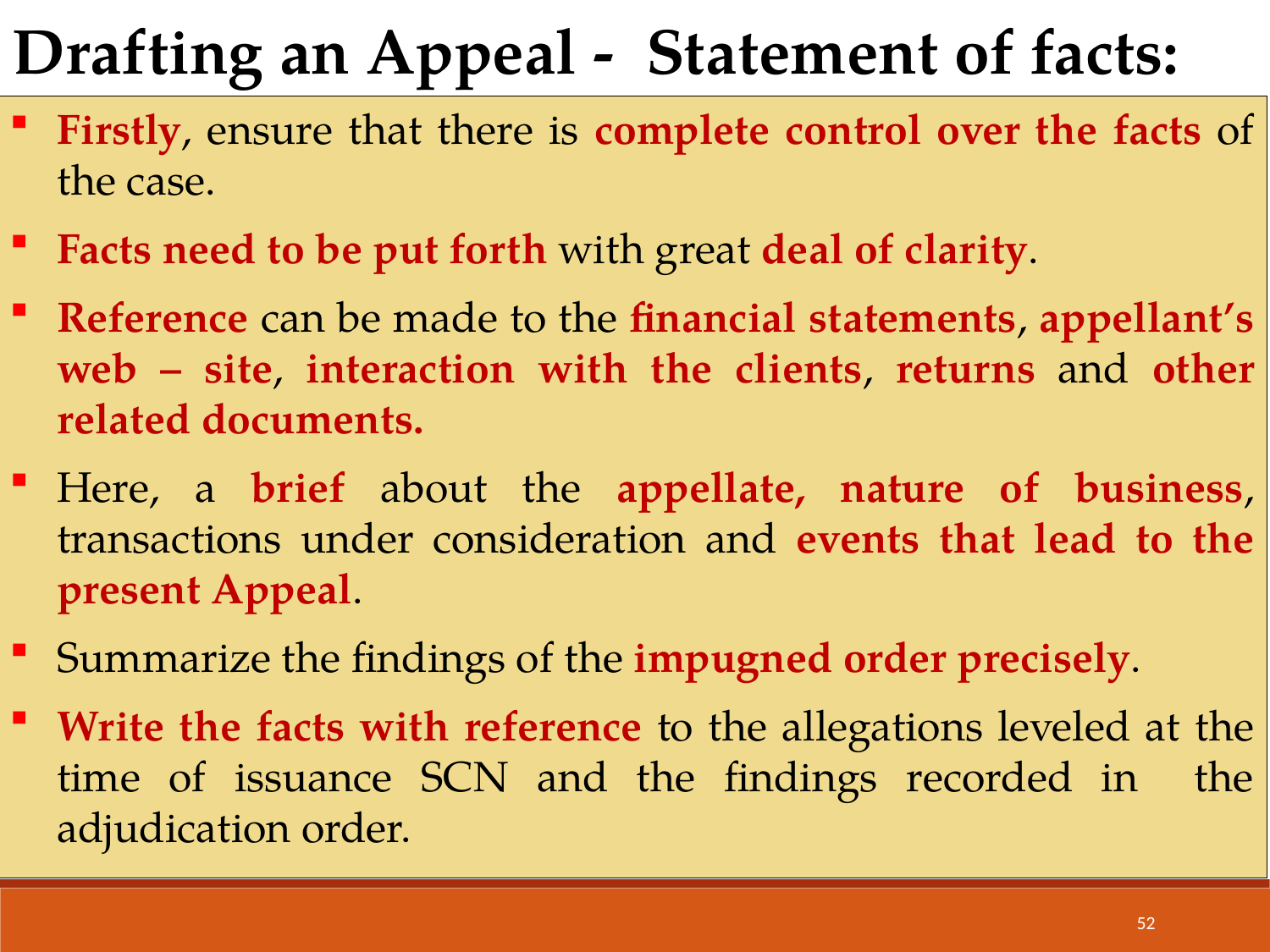

Drafting an Appeal -  Statement of facts:
Firstly, ensure that there is complete control over the facts of the case.
Facts need to be put forth with great deal of clarity.
Reference can be made to the financial statements, appellant’s web – site, interaction with the clients, returns and other related documents.
Here, a brief about the appellate, nature of business, transactions under consideration and events that lead to the present Appeal.
Summarize the findings of the impugned order precisely.
Write the facts with reference to the allegations leveled at the time of issuance SCN and the findings recorded in  the adjudication order.

52